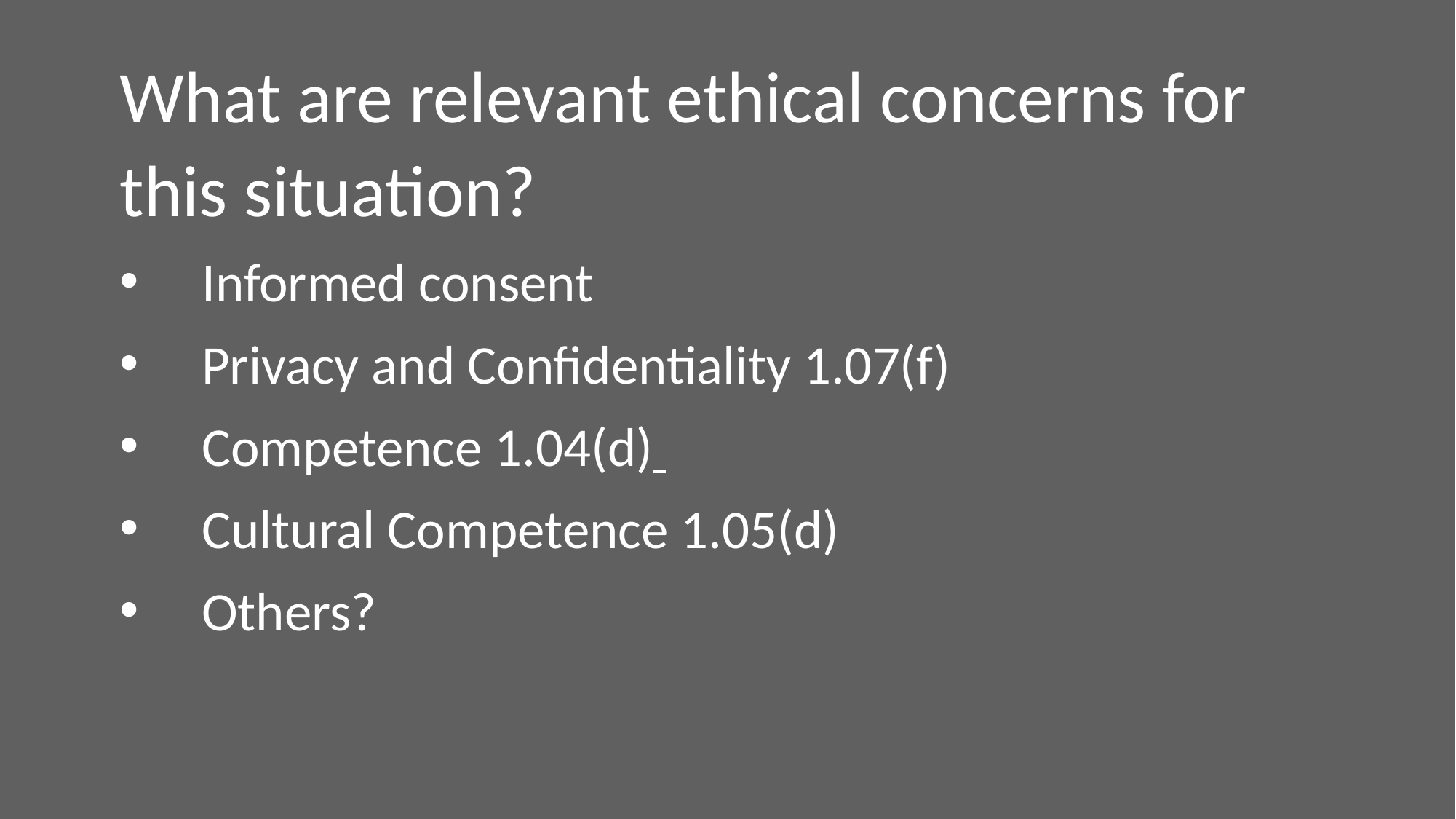

What are relevant ethical concerns for this situation?
Informed consent
Privacy and Confidentiality 1.07(f)
Competence 1.04(d)
Cultural Competence 1.05(d)
Others?